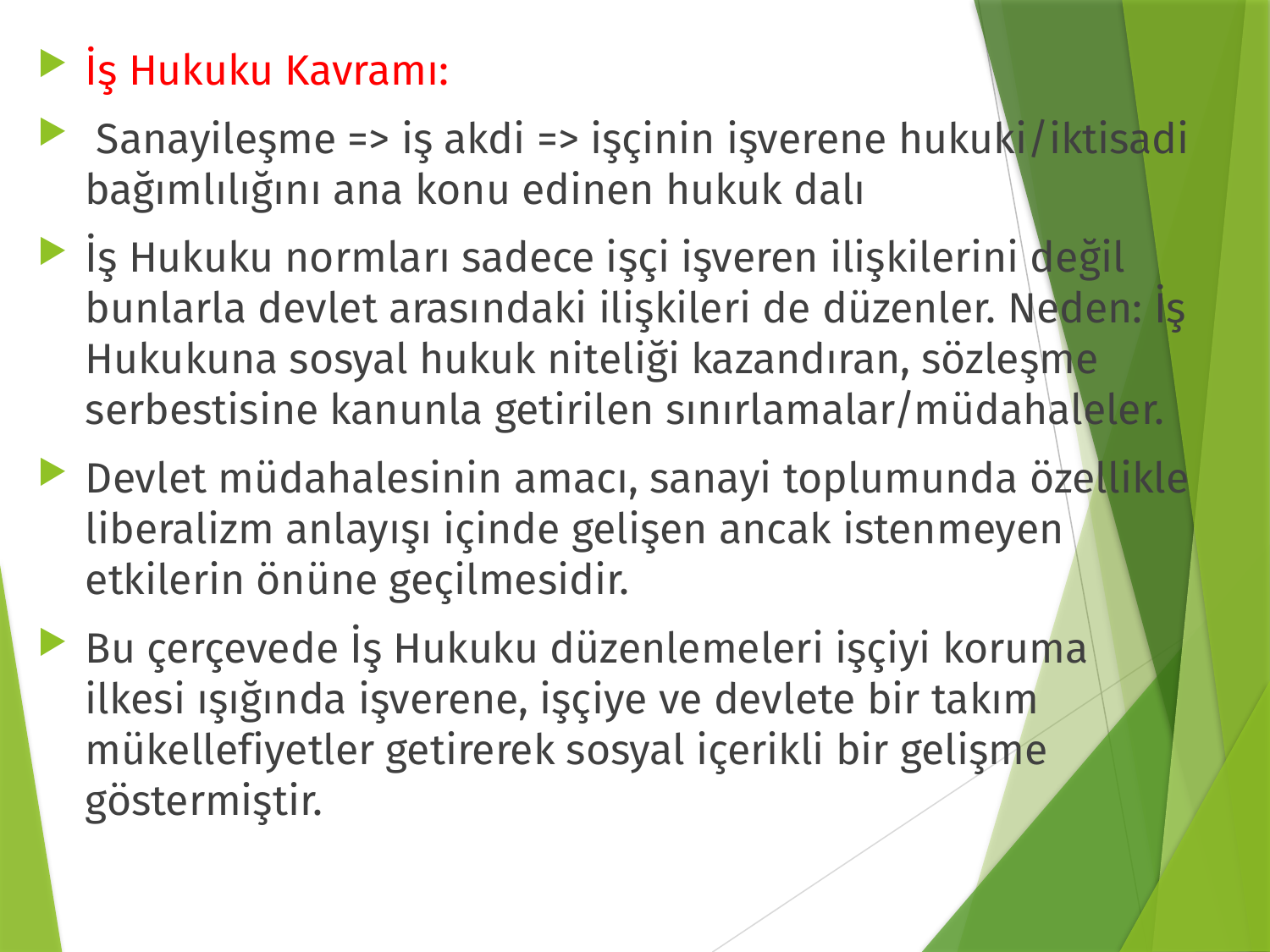

İş Hukuku Kavramı:
 Sanayileşme => iş akdi => işçinin işverene hukuki/iktisadi bağımlılığını ana konu edinen hukuk dalı
İş Hukuku normları sadece işçi işveren ilişkilerini değil bunlarla devlet arasındaki ilişkileri de düzenler. Neden: İş Hukukuna sosyal hukuk niteliği kazandıran, sözleşme serbestisine kanunla getirilen sınırlamalar/müdahaleler.
Devlet müdahalesinin amacı, sanayi toplumunda özellikle liberalizm anlayışı içinde gelişen ancak istenmeyen etkilerin önüne geçilmesidir.
Bu çerçevede İş Hukuku düzenlemeleri işçiyi koruma ilkesi ışığında işverene, işçiye ve devlete bir takım mükellefiyetler getirerek sosyal içerikli bir gelişme göstermiştir.